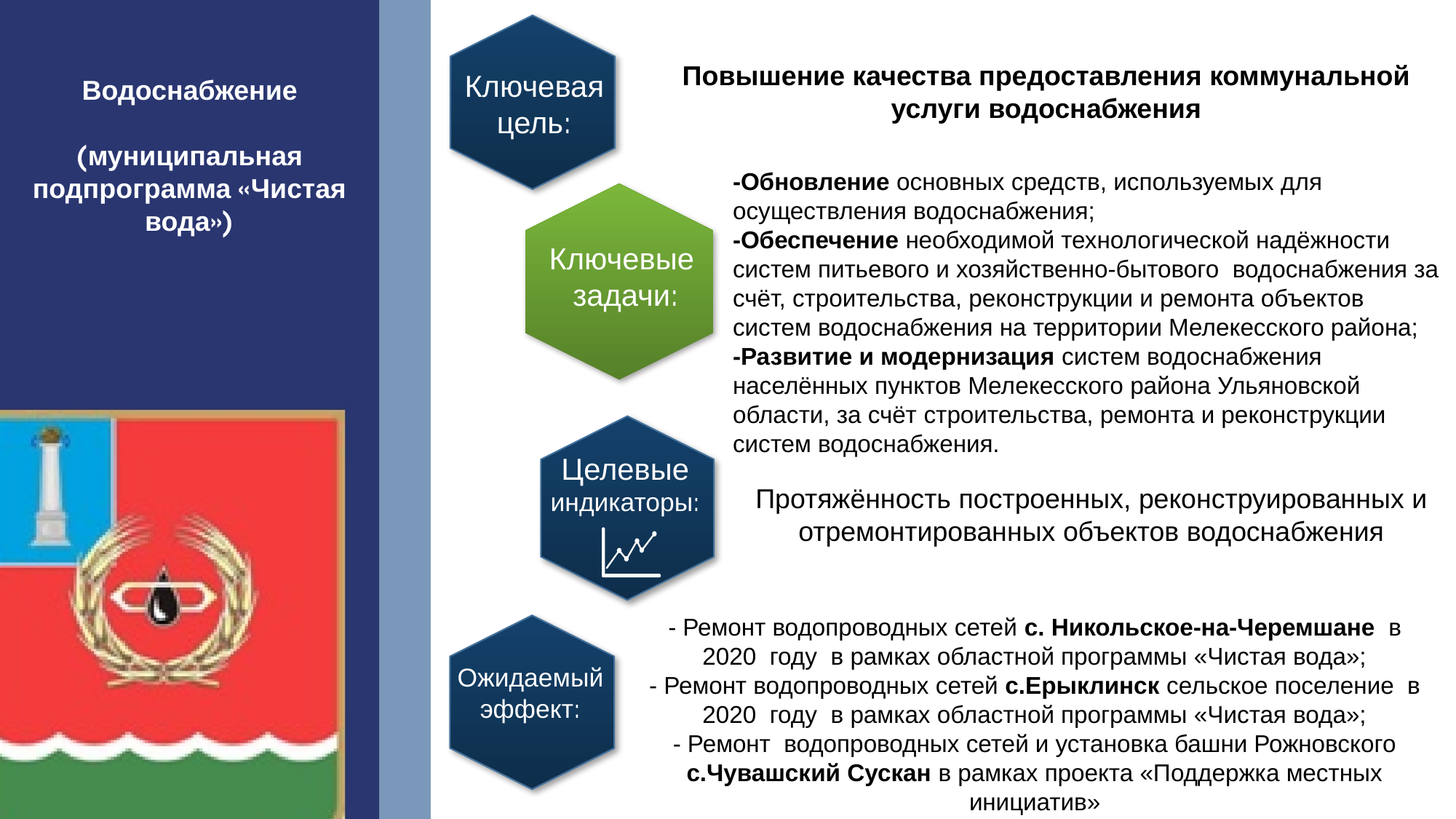

#

Повышение качества предоставления коммунальной услуги водоснабжения
Ключевая
цель:
Водоснабжение
(муниципальная подпрограмма «Чистая вода»)
-Обновление основных средств, используемых для  осуществления водоснабжения;
-Обеспечение необходимой технологической надёжности систем питьевого и хозяйственно-бытового  водоснабжения за счёт, строительства, реконструкции и ремонта объектов систем водоснабжения на территории Мелекесского района;
-Развитие и модернизация систем водоснабжения населённых пунктов Мелекесского района Ульяновской области, за счёт строительства, ремонта и реконструкции систем водоснабжения.

Ключевые
задачи:

Целевые
индикаторы:
Протяжённость построенных, реконструированных и отремонтированных объектов водоснабжения

- Ремонт водопроводных сетей с. Никольское-на-Черемшане  в 2020  году  в рамках областной программы «Чистая вода»;
- Ремонт водопроводных сетей с.Ерыклинск сельское поселение  в 2020  году  в рамках областной программы «Чистая вода»;
- Ремонт  водопроводных сетей и установка башни Рожновского с.Чувашский Сускан в рамках проекта «Поддержка местных инициатив»

Ожидаемый эффект: